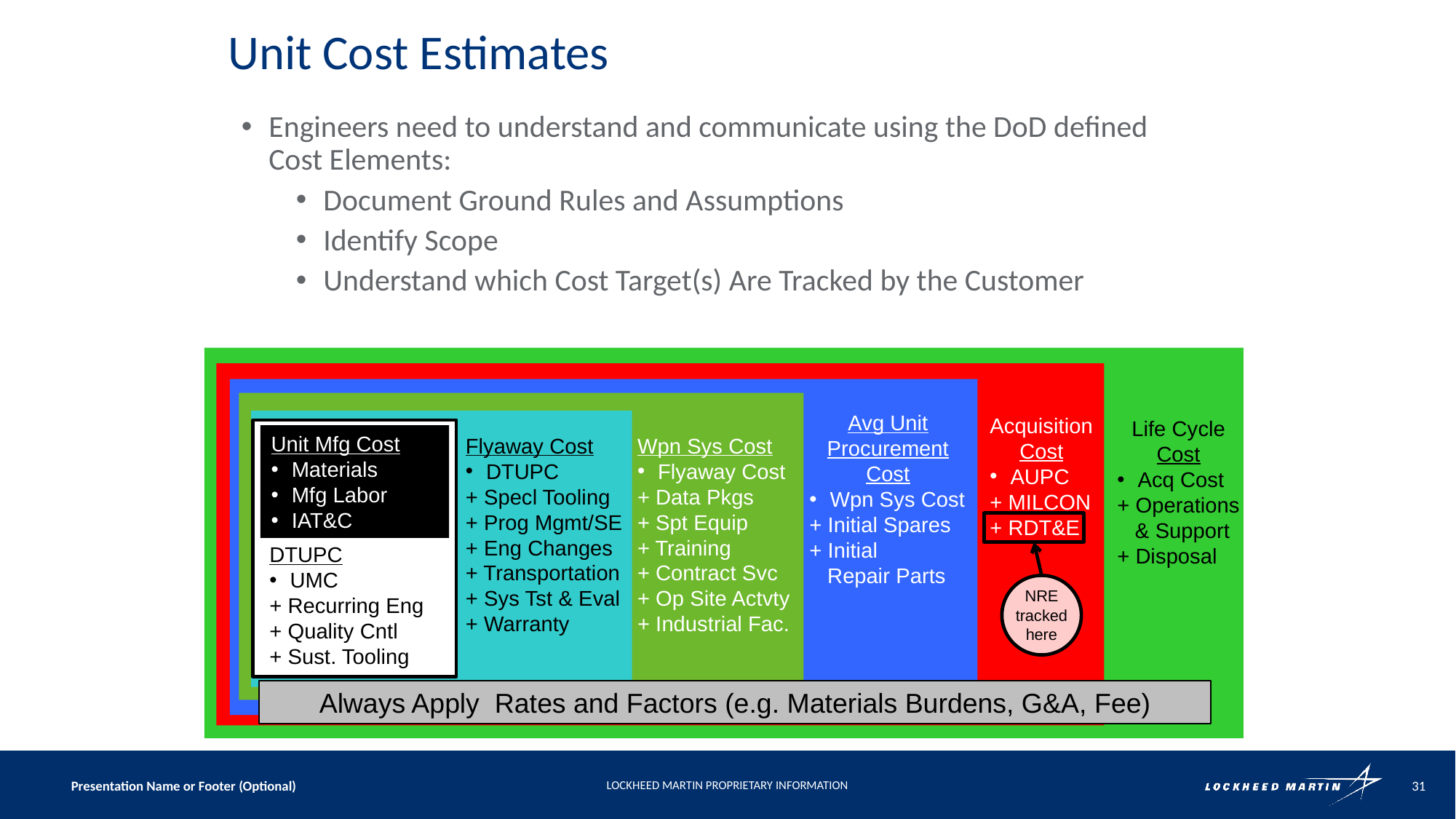

# Unit Cost Estimates
Engineers need to understand and communicate using the DoD defined Cost Elements:
Document Ground Rules and Assumptions
Identify Scope
Understand which Cost Target(s) Are Tracked by the Customer

Acquisition
Cost
AUPC
+ MILCON
+ RDT&E

Avg Unit
Procurement Cost
Wpn Sys Cost
+ Initial Spares
+ Initial
   Repair Parts

Wpn Sys Cost
Flyaway Cost
+ Data Pkgs
+ Spt Equip
+ Training
+ Contract Svc
+ Op Site Actvty
+ Industrial Fac.
Life Cycle
Cost
Acq Cost
+ Operations
   & Support
+ Disposal

Flyaway Cost
DTUPC
+ Specl Tooling
+ Prog Mgmt/SE
+ Eng Changes
+ Transportation
+ Sys Tst & Eval
+ Warranty

Unit Mfg Cost
Materials
Mfg Labor
IA&T
DTUPC
UMC
+ Recurring Eng
+ Quality Cntl
+ Sust. Tooling
Always Apply  Rates and Factors (e.g. Materials Burdens, G&A, Fee)
Unit Mfg Cost
Materials
Mfg Labor
IAT&C

NRE
tracked
here